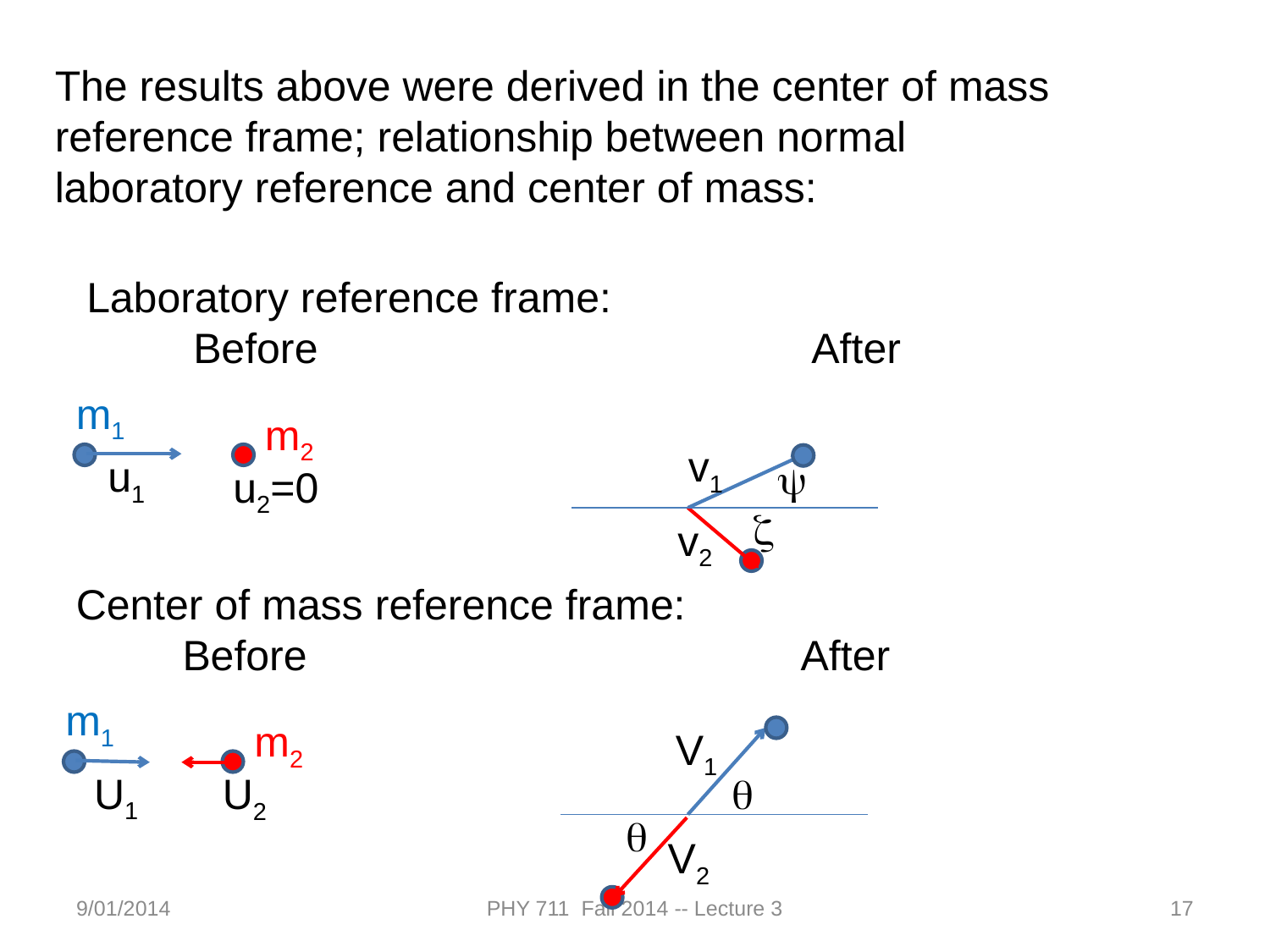

The results above were derived in the center of mass reference frame; relationship between normal laboratory reference and center of mass:
Laboratory reference frame:
         Before                                          After
m1
m2
v1
u1

ψ
u2=0
ζ
v2

Center of mass reference frame:
         Before                                          After
m1
m2
V1

U1
U2
θ
θ
V2
9/01/2014
PHY 711  Fall 2014 -- Lecture 3
17